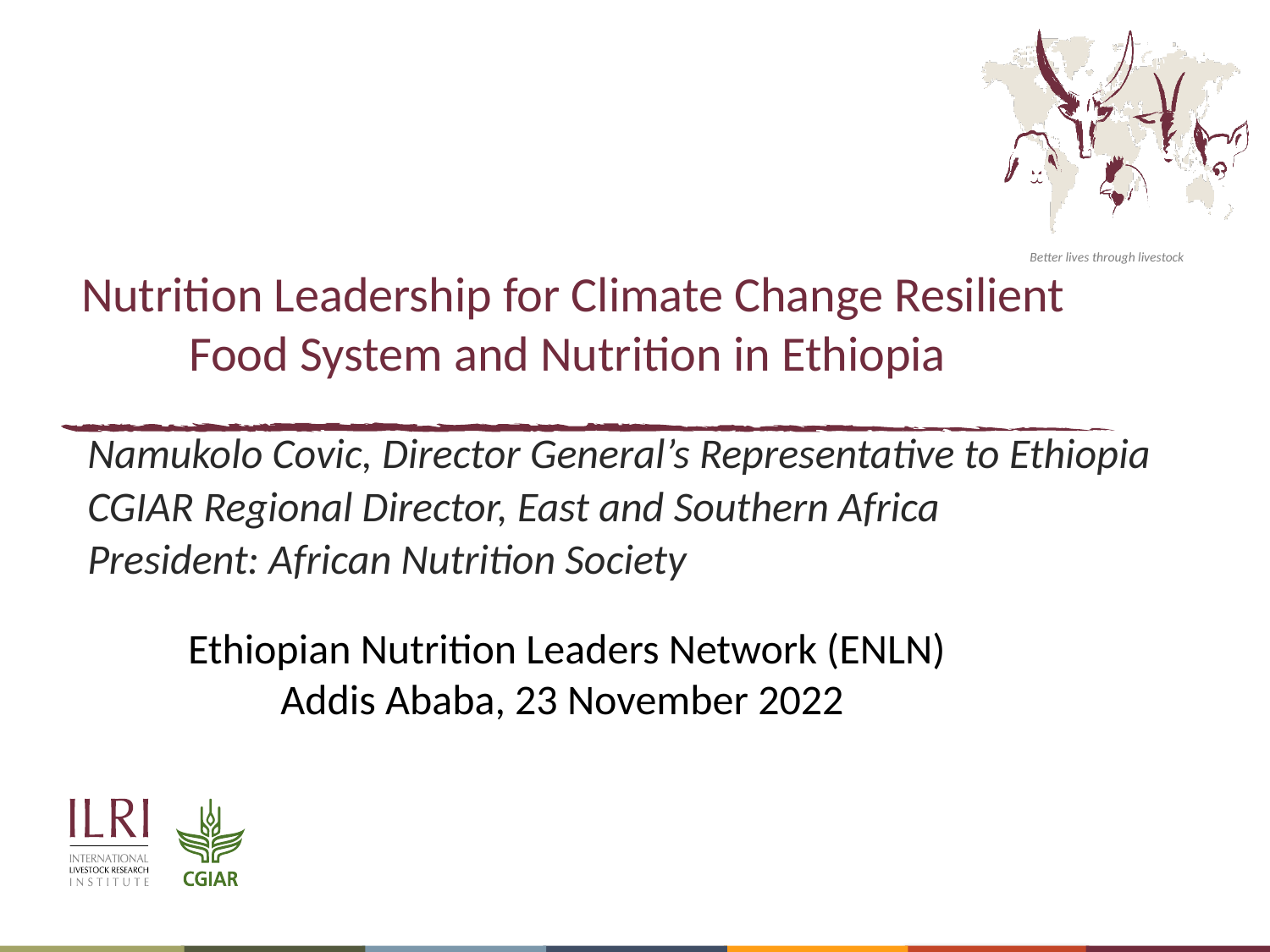

# Nutrition Leadership for Climate Change Resilient Food System and Nutrition in Ethiopia
Namukolo Covic, Director General’s Representative to Ethiopia
CGIAR Regional Director, East and Southern Africa
President: African Nutrition Society

Ethiopian Nutrition Leaders Network (ENLN)
Addis Ababa, 23 November 2022